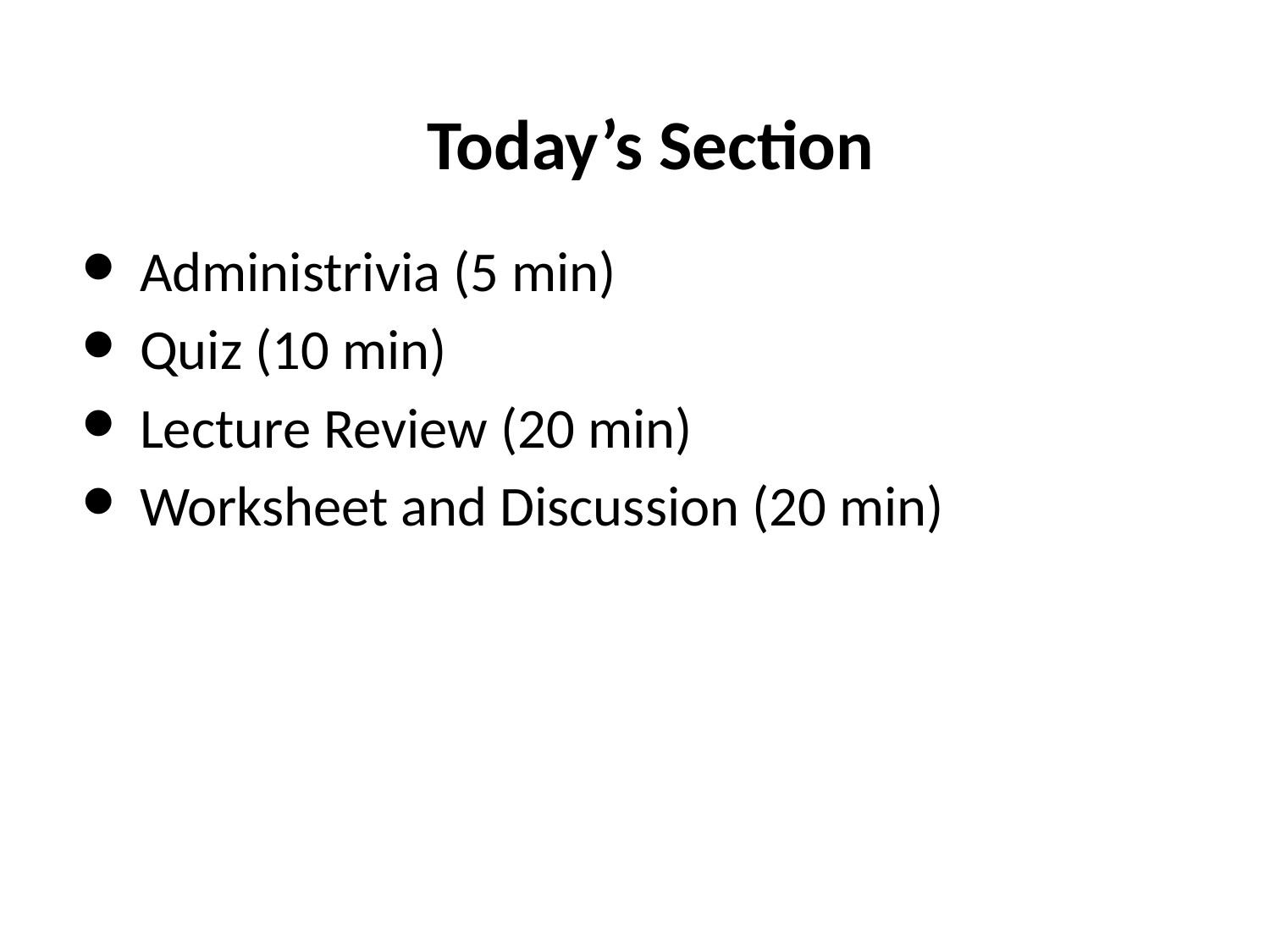

# Today’s Section
Administrivia (5 min)
Quiz (10 min)
Lecture Review (20 min)
Worksheet and Discussion (20 min)